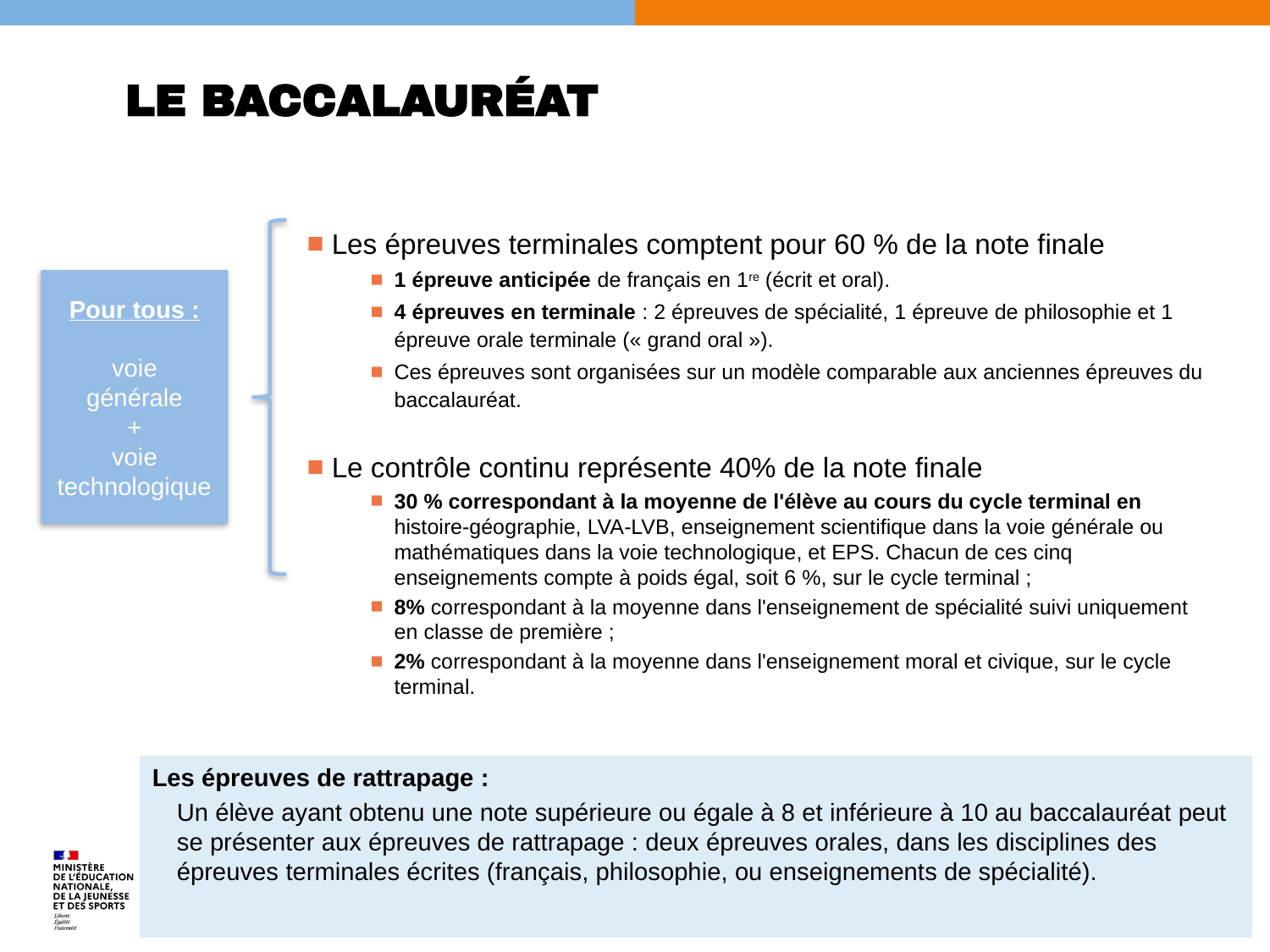

# le Baccalauréat

Les épreuves terminales comptent pour 60 % de la note finale
1 épreuve anticipée de français en 1re (écrit et oral).
4 épreuves en terminale : 2 épreuves de spécialité, 1 épreuve de philosophie et 1 épreuve orale terminale (« grand oral »).
Ces épreuves sont organisées sur un modèle comparable aux anciennes épreuves du baccalauréat.

Le contrôle continu représente 40% de la note finale
30 % correspondant à la moyenne de l'élève au cours du cycle terminal en histoire-géographie, LVA-LVB, enseignement scientifique dans la voie générale ou mathématiques dans la voie technologique, et EPS. Chacun de ces cinq enseignements compte à poids égal, soit 6 %, sur le cycle terminal ;
8% correspondant à la moyenne dans l'enseignement de spécialité suivi uniquement en classe de première ;
2% correspondant à la moyenne dans l'enseignement moral et civique, sur le cycle terminal.

Pour tous :

voie
générale
+
voie technologique
Les épreuves de rattrapage :
Un élève ayant obtenu une note supérieure ou égale à 8 et inférieure à 10 au baccalauréat peut se présenter aux épreuves de rattrapage : deux épreuves orales, dans les disciplines des épreuves terminales écrites (français, philosophie, ou enseignements de spécialité).
17